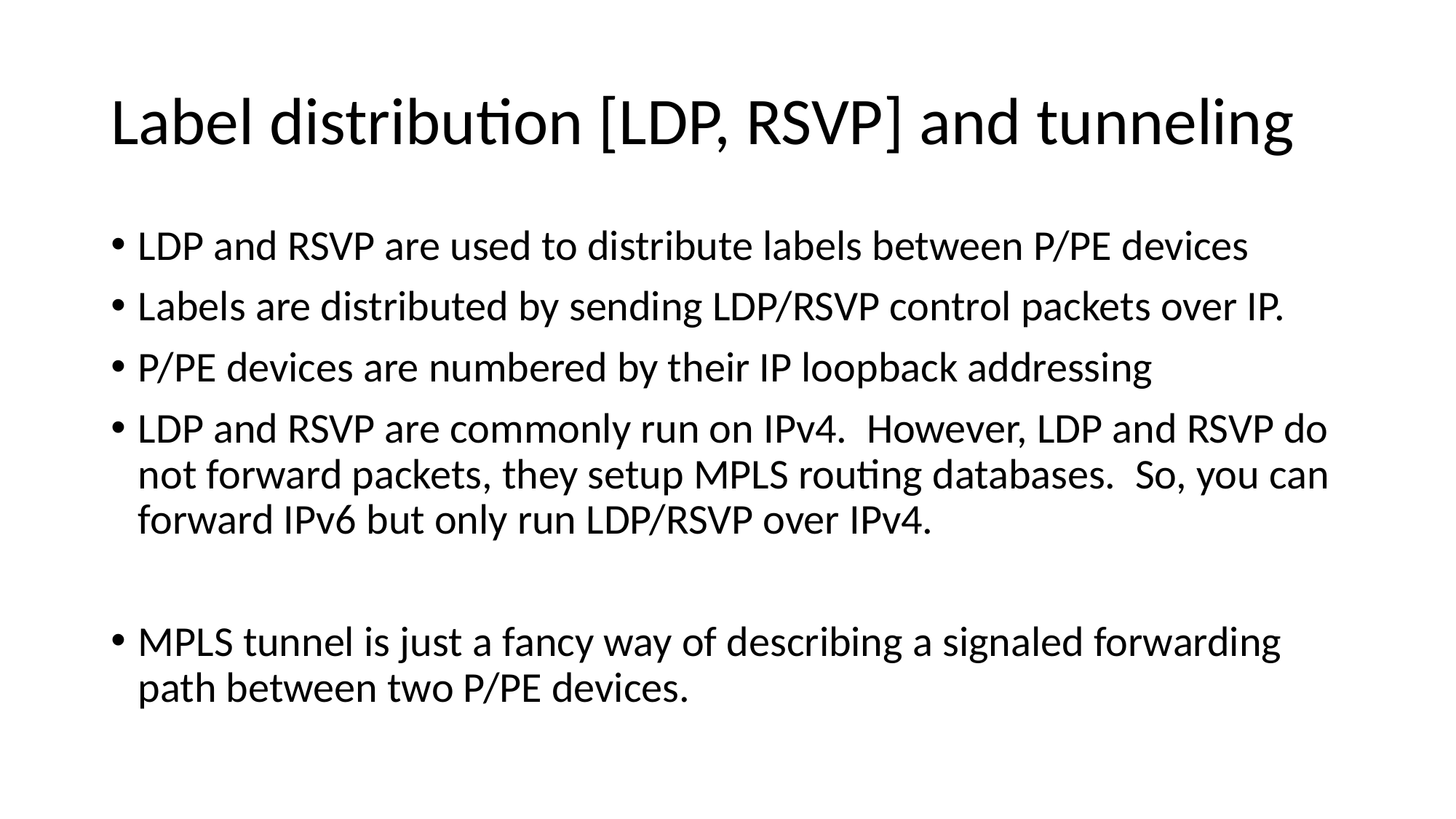

# Label distribution [LDP, RSVP] and tunneling
LDP and RSVP are used to distribute labels between P/PE devices
Labels are distributed by sending LDP/RSVP control packets over IP.
P/PE devices are numbered by their IP loopback addressing
LDP and RSVP are commonly run on IPv4.  However, LDP and RSVP do not forward packets, they setup MPLS routing databases.  So, you can forward IPv6 but only run LDP/RSVP over IPv4.

MPLS tunnel is just a fancy way of describing a signaled forwarding path between two P/PE devices.